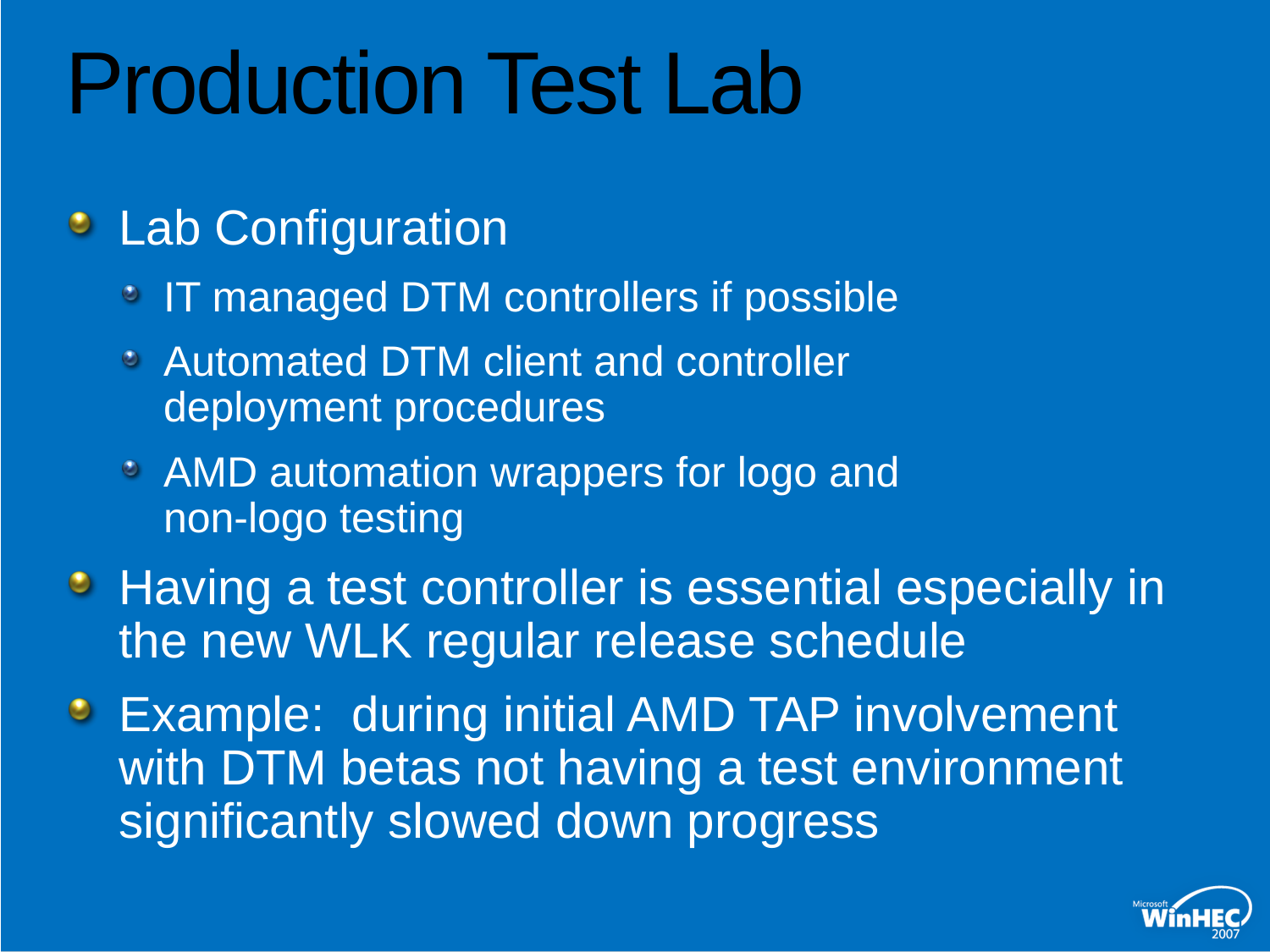

# Production Test Lab
Lab Configuration
IT managed DTM controllers if possible
Automated DTM client and controller deployment procedures
AMD automation wrappers for logo and
non-logo testing
Having a test controller is essential especially in the new WLK regular release schedule
Example:  during initial AMD TAP involvement with DTM betas not having a test environment significantly slowed down progress